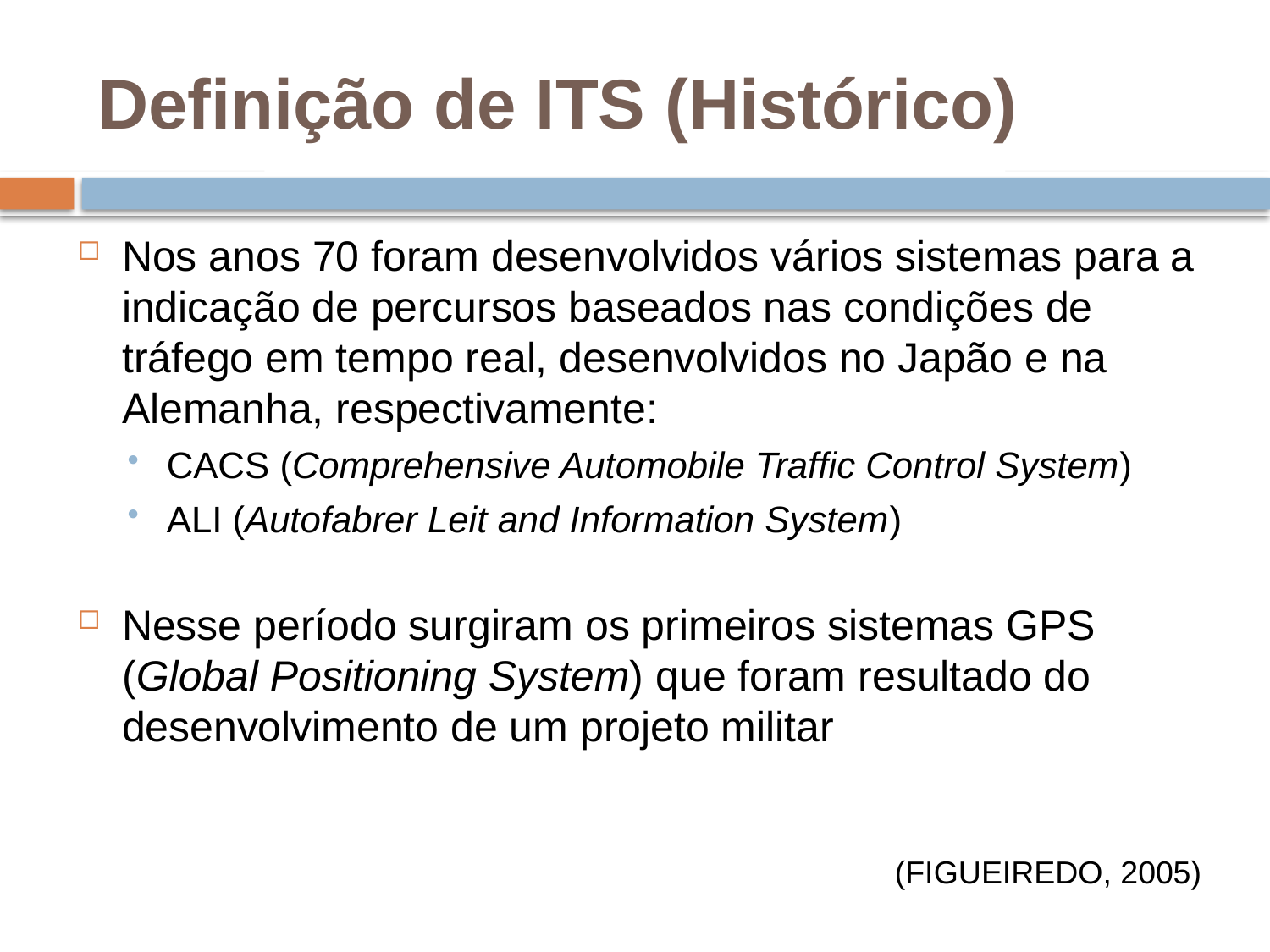

Definição de ITS (Histórico)

Nos anos 70 foram desenvolvidos vários sistemas para a indicação de percursos baseados nas condições de tráfego em tempo real, desenvolvidos no Japão e na Alemanha, respectivamente:
CACS (Comprehensive Automobile Traffic Control System)
ALI (Autofabrer Leit and Information System)

Nesse período surgiram os primeiros sistemas GPS (Global Positioning System) que foram resultado do desenvolvimento de um projeto militar

(FIGUEIREDO, 2005)